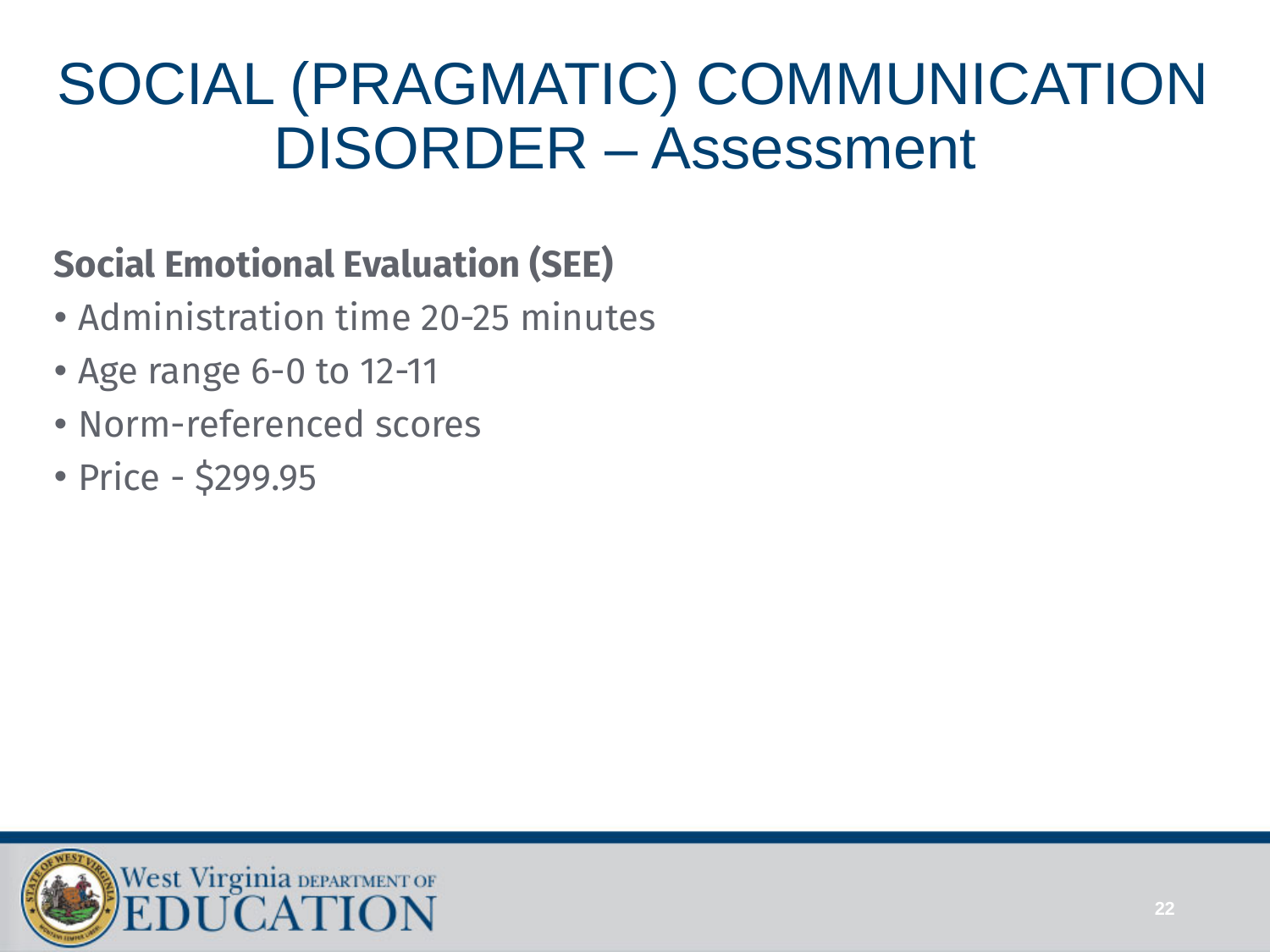

# SOCIAL (PRAGMATIC) COMMUNICATION DISORDER – Assessment
Social Emotional Evaluation (SEE)
Administration time 20-25 minutes
Age range 6-0 to 12-11
Norm-referenced scores
Price - $299.95

22